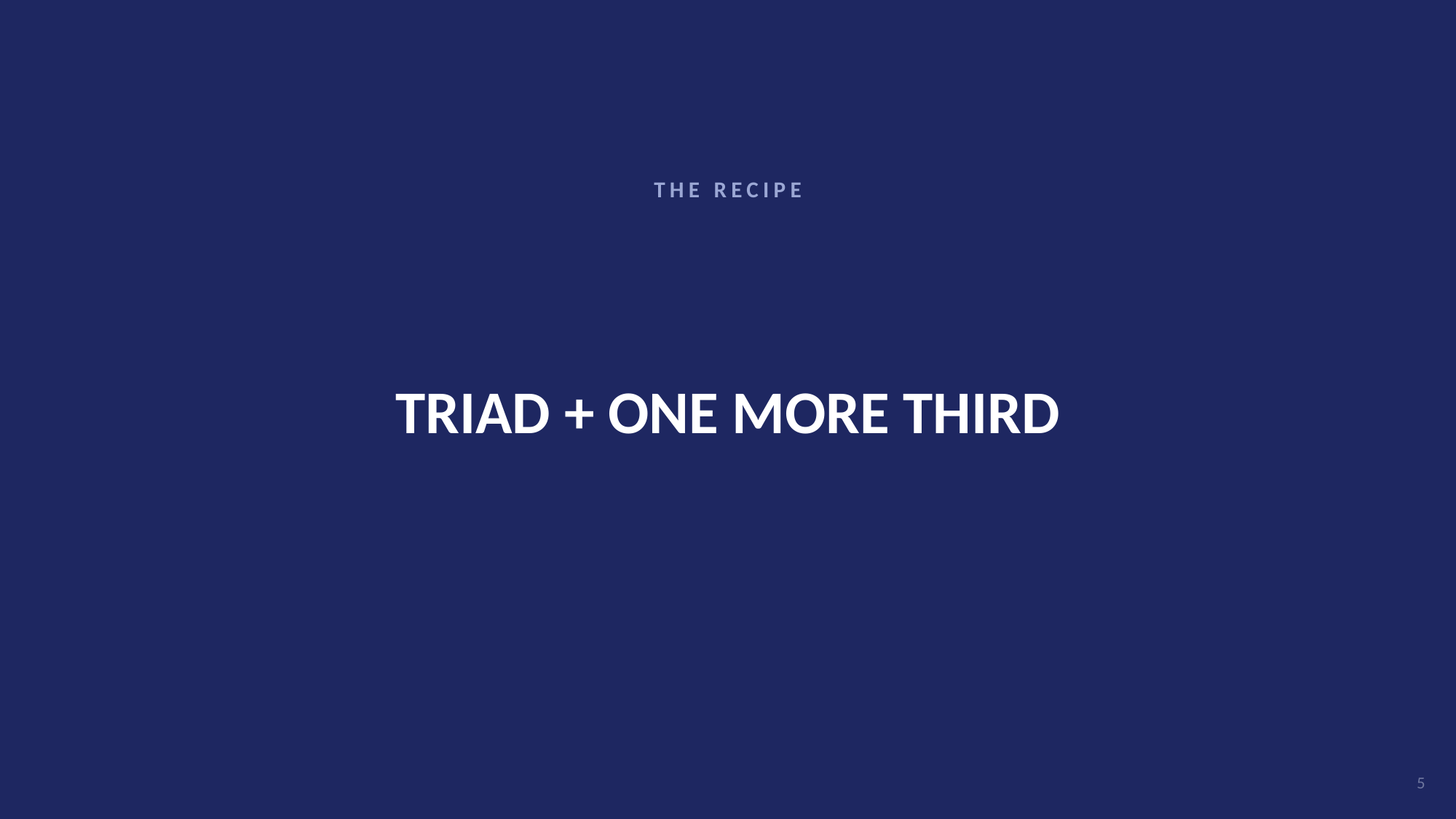

THE RECIPE
# TRIAD + ONE MORE THIRD
5